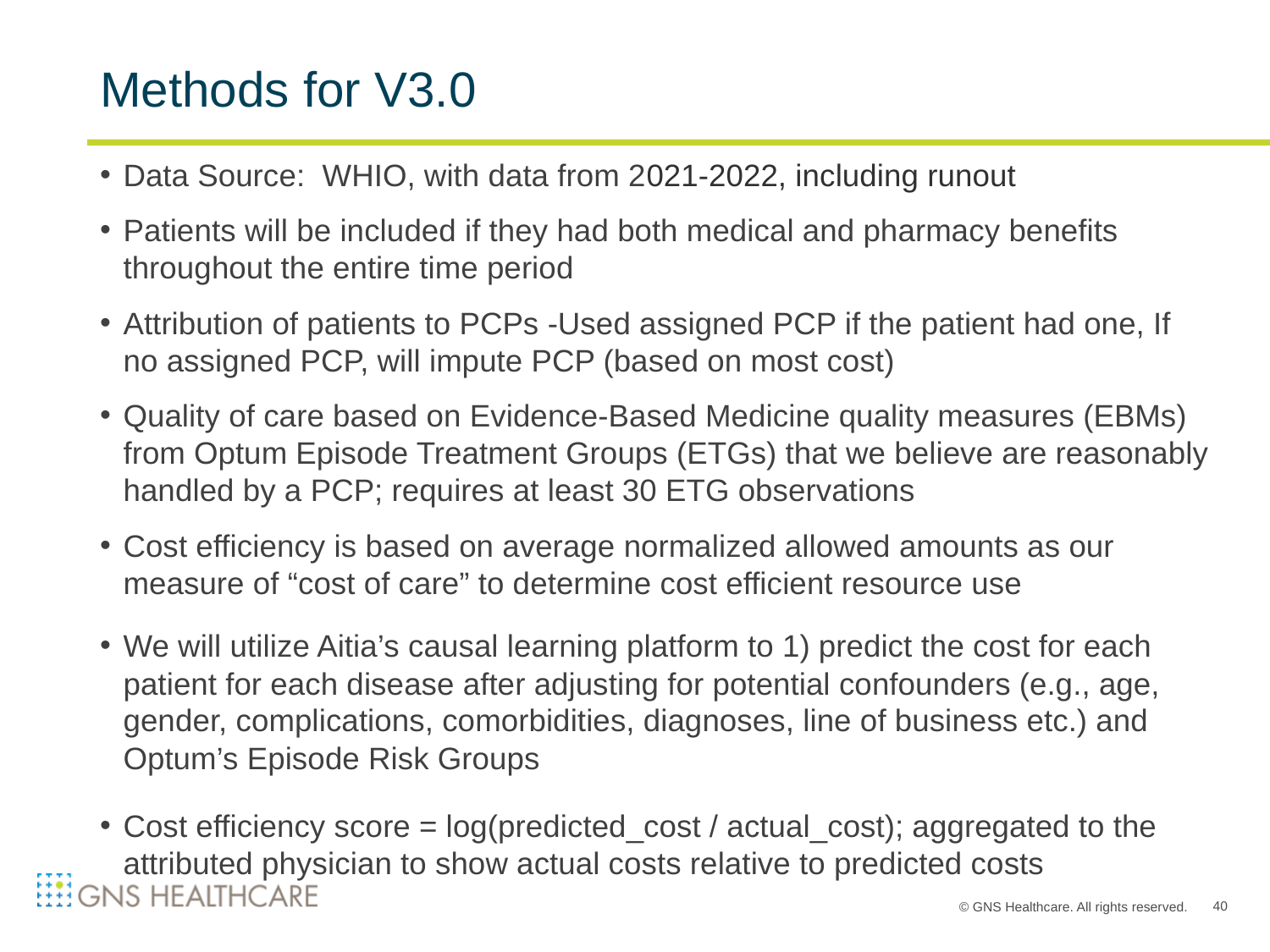

# Methods for V3.0

Data Source:  WHIO, with data from 2021-2022, including runout
Patients will be included if they had both medical and pharmacy benefits throughout the entire time period
Attribution of patients to PCPs -Used assigned PCP if the patient had one, If no assigned PCP, will impute PCP (based on most cost)
Quality of care based on Evidence-Based Medicine quality measures (EBMs) from Optum Episode Treatment Groups (ETGs) that we believe are reasonably handled by a PCP; requires at least 30 ETG observations
Cost efficiency is based on average normalized allowed amounts as our measure of “cost of care” to determine cost efficient resource use
We will utilize Aitia’s causal learning platform to 1) predict the cost for each patient for each disease after adjusting for potential confounders (e.g., age, gender, complications, comorbidities, diagnoses, line of business etc.) and Optum’s Episode Risk Groups
Cost efficiency score = log(predicted_cost / actual_cost); aggregated to the attributed physician to show actual costs relative to predicted costs

40